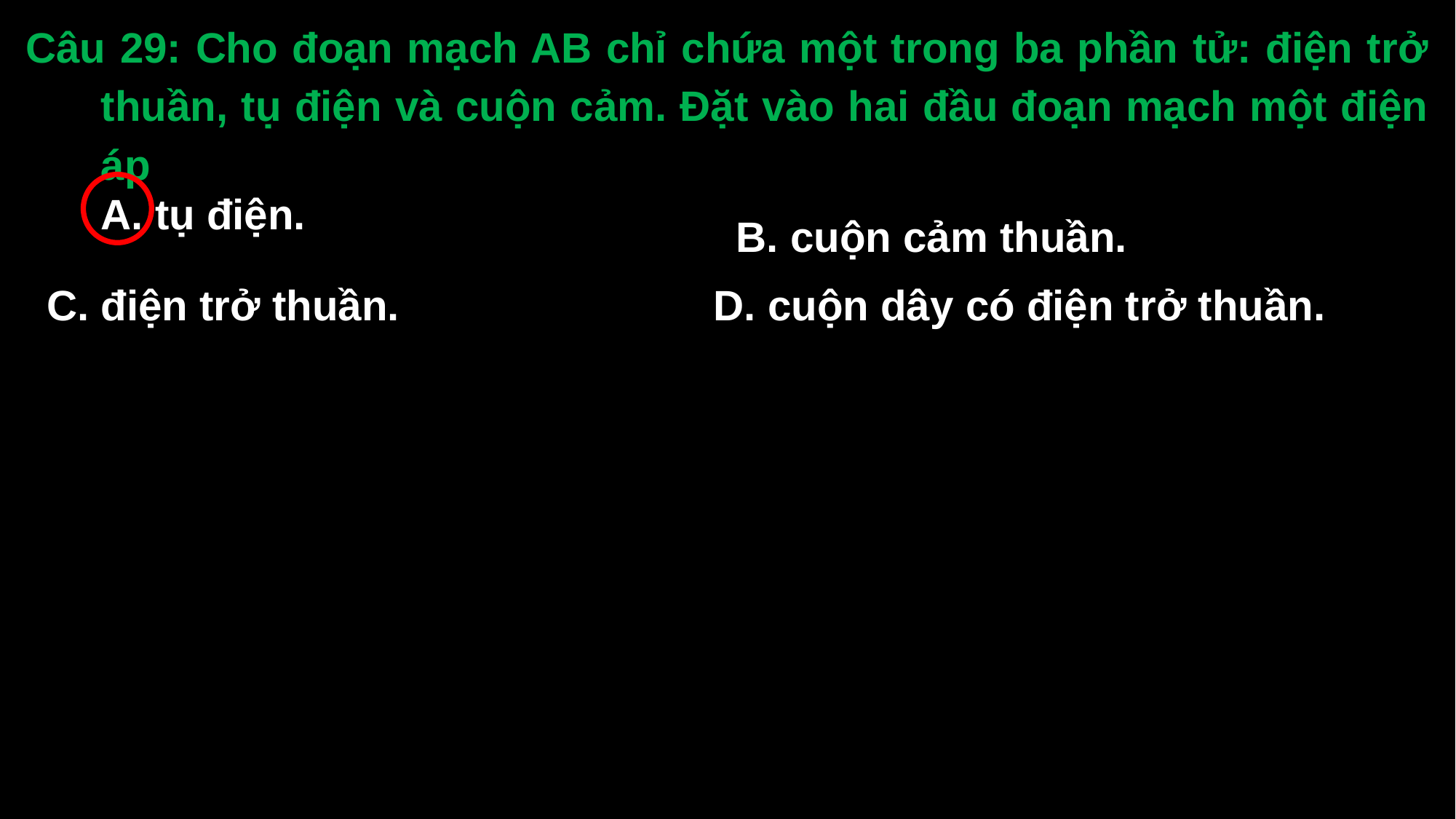

Câu 29: Cho đoạn mạch AB chỉ chứa một trong ba phần tử: điện trở thuần, tụ điện và cuộn cảm. Đặt vào hai đầu đoạn mạch một điện áp

B. cuộn cảm thuần.

A. tụ điện.
C. điện trở thuần.
D. cuộn dây có điện trở thuần.